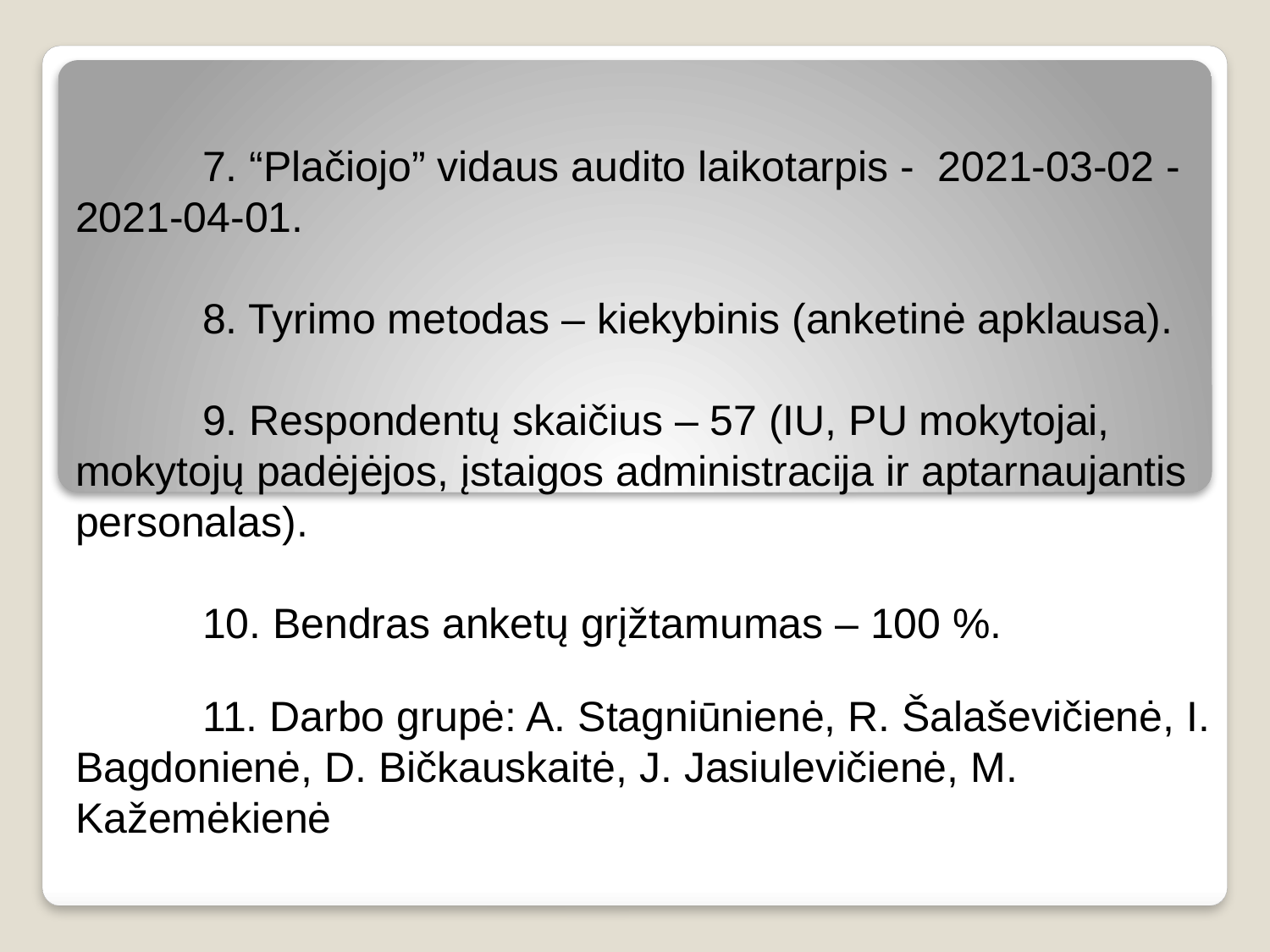

#

	7. “Plačiojo” vidaus audito laikotarpis -  2021-03-02 - 2021-04-01.

	8. Tyrimo metodas – kiekybinis (anketinė apklausa).

	9. Respondentų skaičius – 57 (IU, PU mokytojai, mokytojų padėjėjos, įstaigos administracija ir aptarnaujantis personalas).

	10. Bendras anketų grįžtamumas – 100 %.

	11. Darbo grupė: A. Stagniūnienė, R. Šalaševičienė, I. Bagdonienė, D. Bičkauskaitė, J. Jasiulevičienė, M. Kažemėkienė